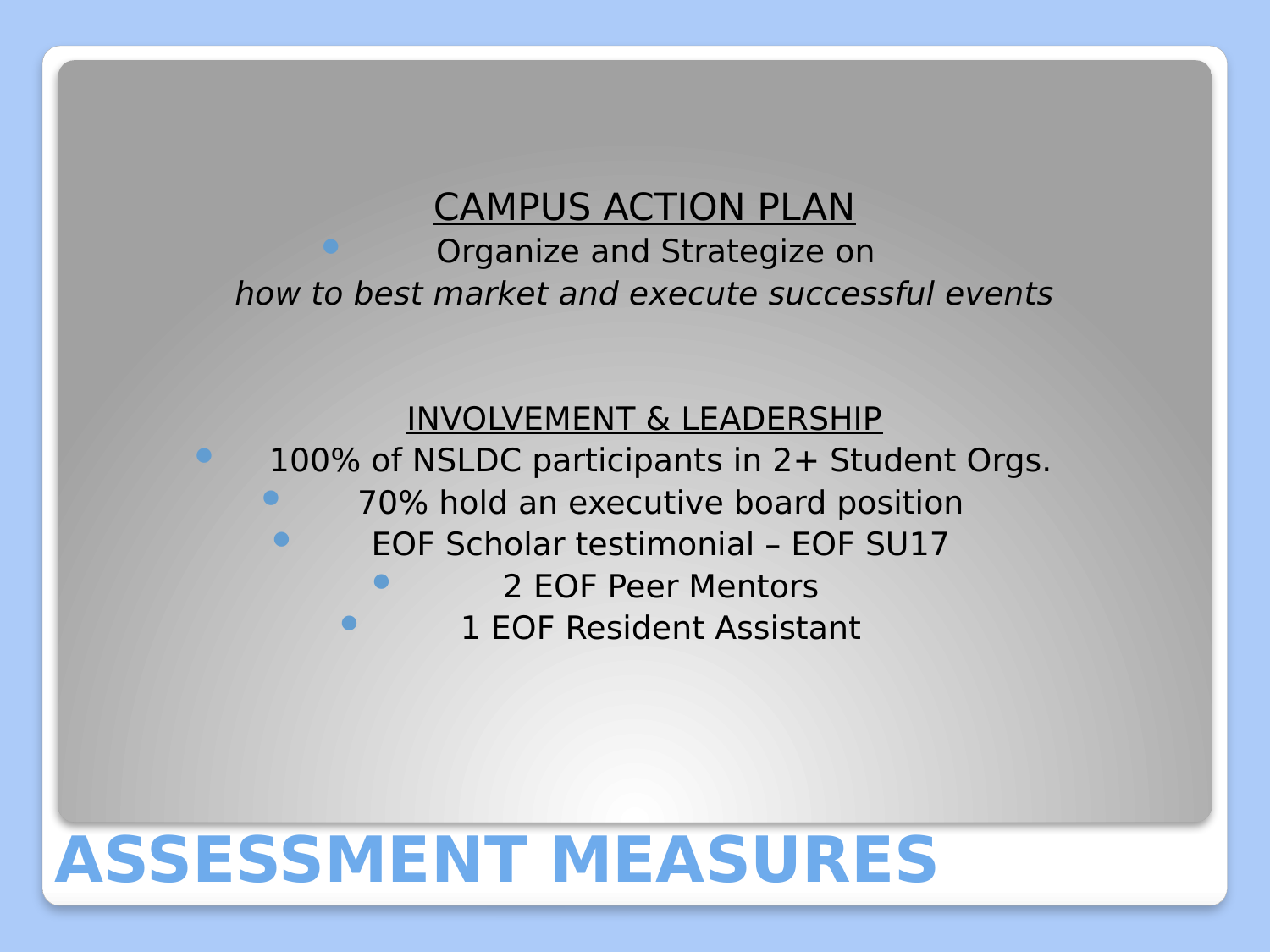

CAMPUS ACTION PLAN
Organize and Strategize on
how to best market and execute successful events

INVOLVEMENT & LEADERSHIP
100% of NSLDC participants in 2+ Student Orgs.
70% hold an executive board position
EOF Scholar testimonial – EOF SU17
2 EOF Peer Mentors
1 EOF Resident Assistant

# ASSESSMENT MEASURES